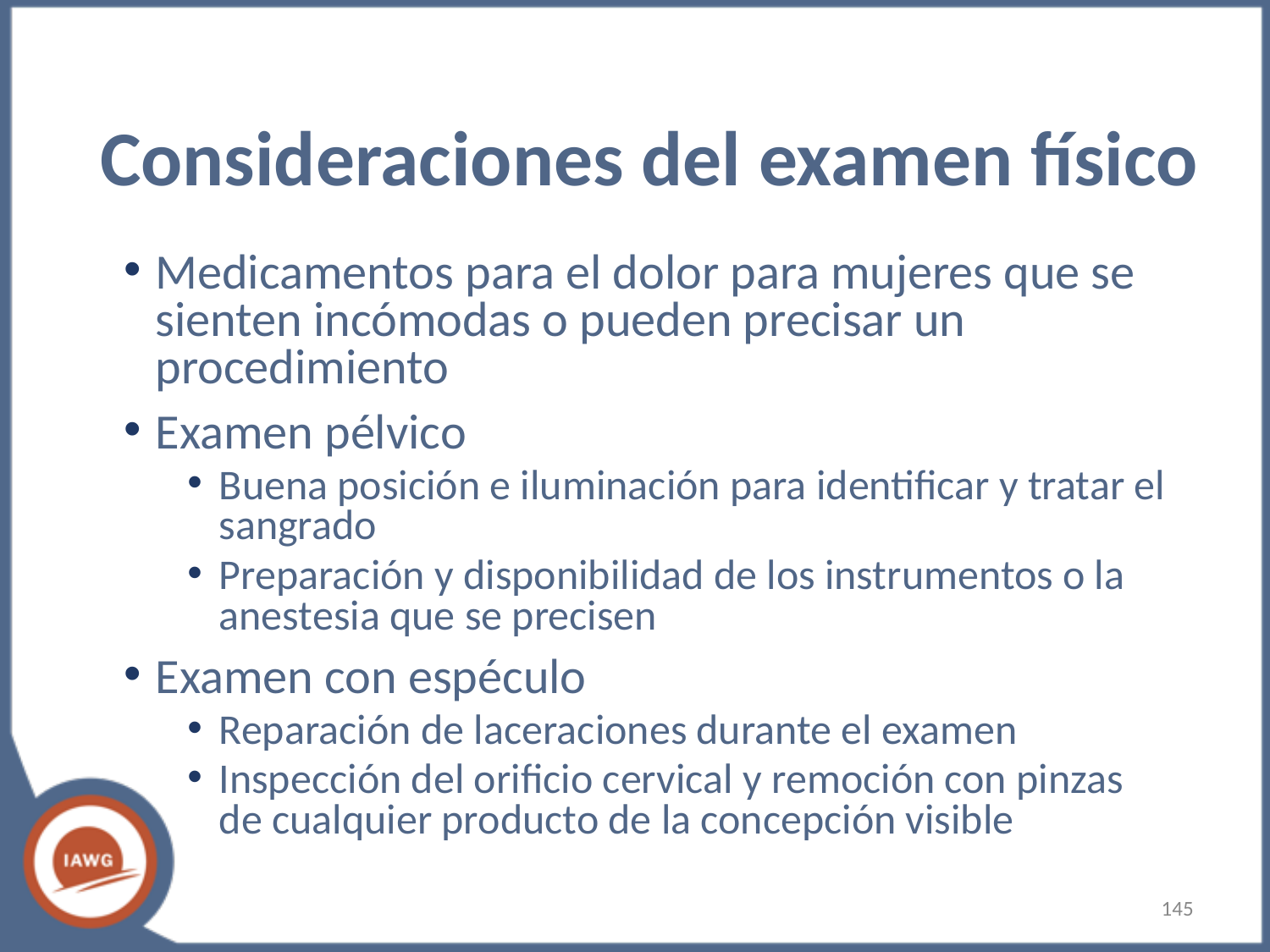

# Consideraciones del examen físico
Medicamentos para el dolor para mujeres que se sienten incómodas o pueden precisar un procedimiento
Examen pélvico
Buena posición e iluminación para identificar y tratar el sangrado
Preparación y disponibilidad de los instrumentos o la anestesia que se precisen
Examen con espéculo
Reparación de laceraciones durante el examen
Inspección del orificio cervical y remoción con pinzas de cualquier producto de la concepción visible
145